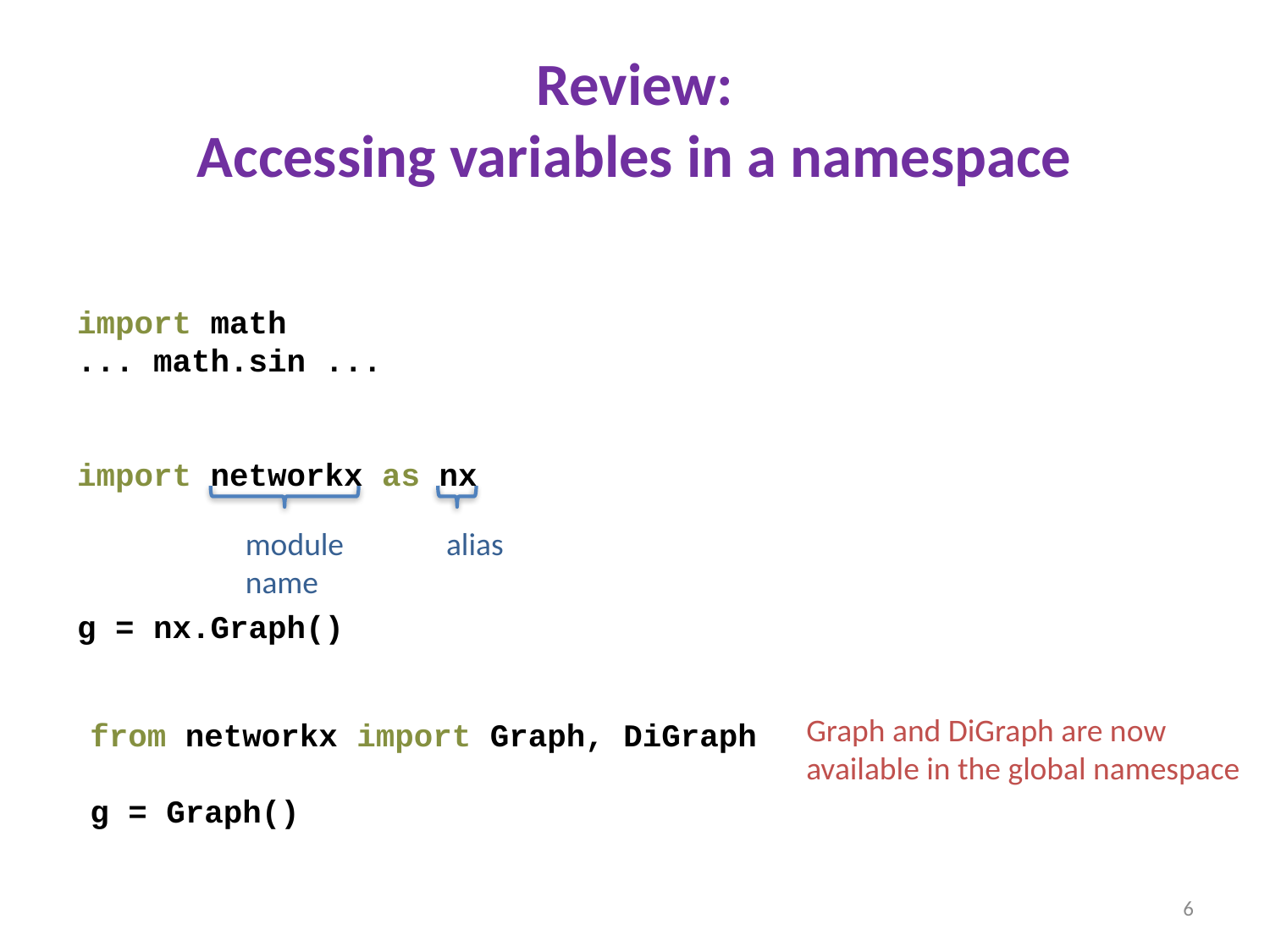

# Review: Accessing variables in a namespace
import math
... math.sin ...

import networkx as nx

g = nx.Graph()

module name
alias
Graph and DiGraph are now available in the global namespace
from networkx import Graph, DiGraph

g = Graph()
6